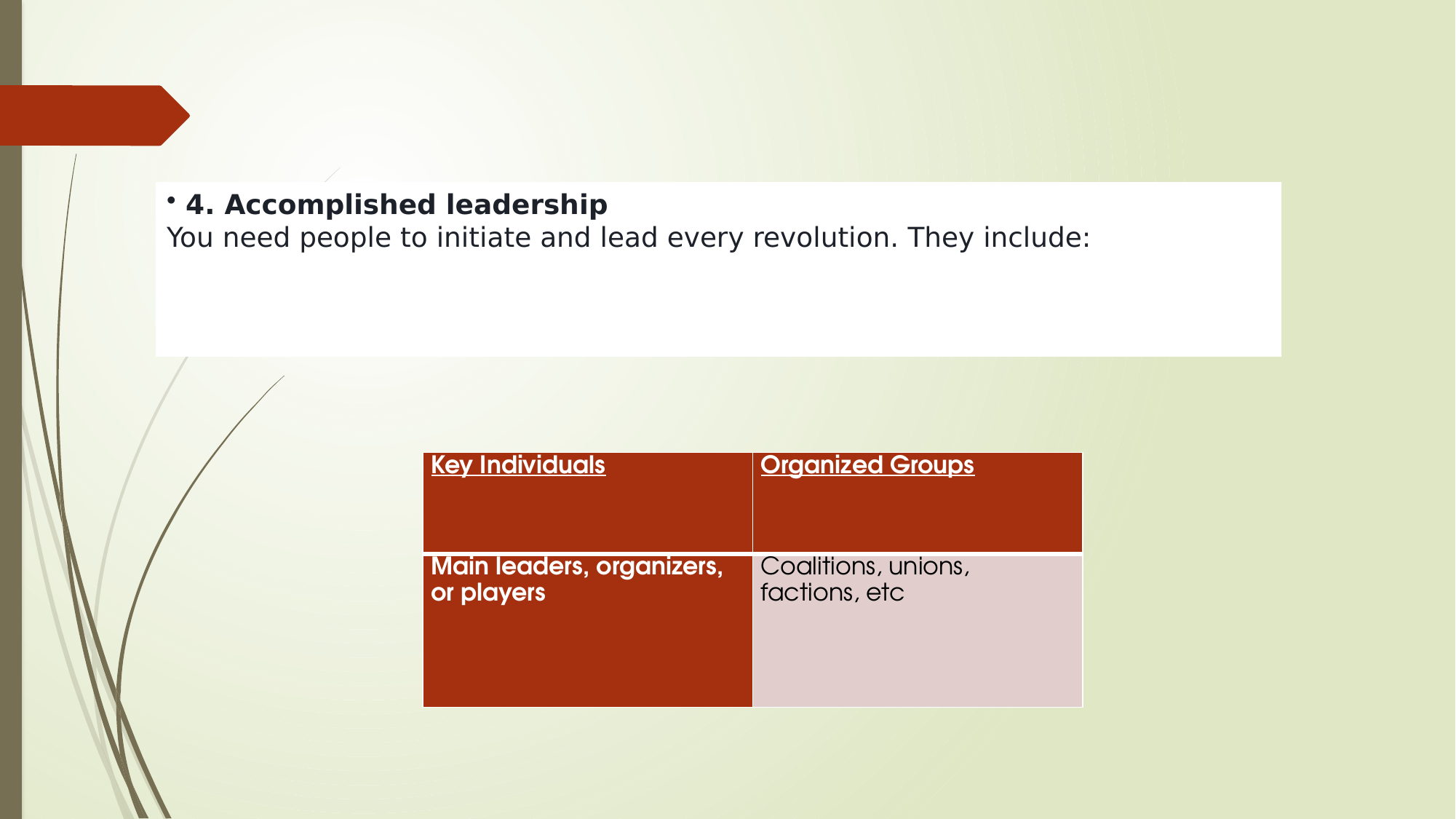

#
 4. Accomplished leadership
You need people to initiate and lead every revolution. They include:

| Key Individuals | Organized Groups |
| --- | --- |
| Main leaders, organizers, or players | Coalitions, unions, factions, etc |